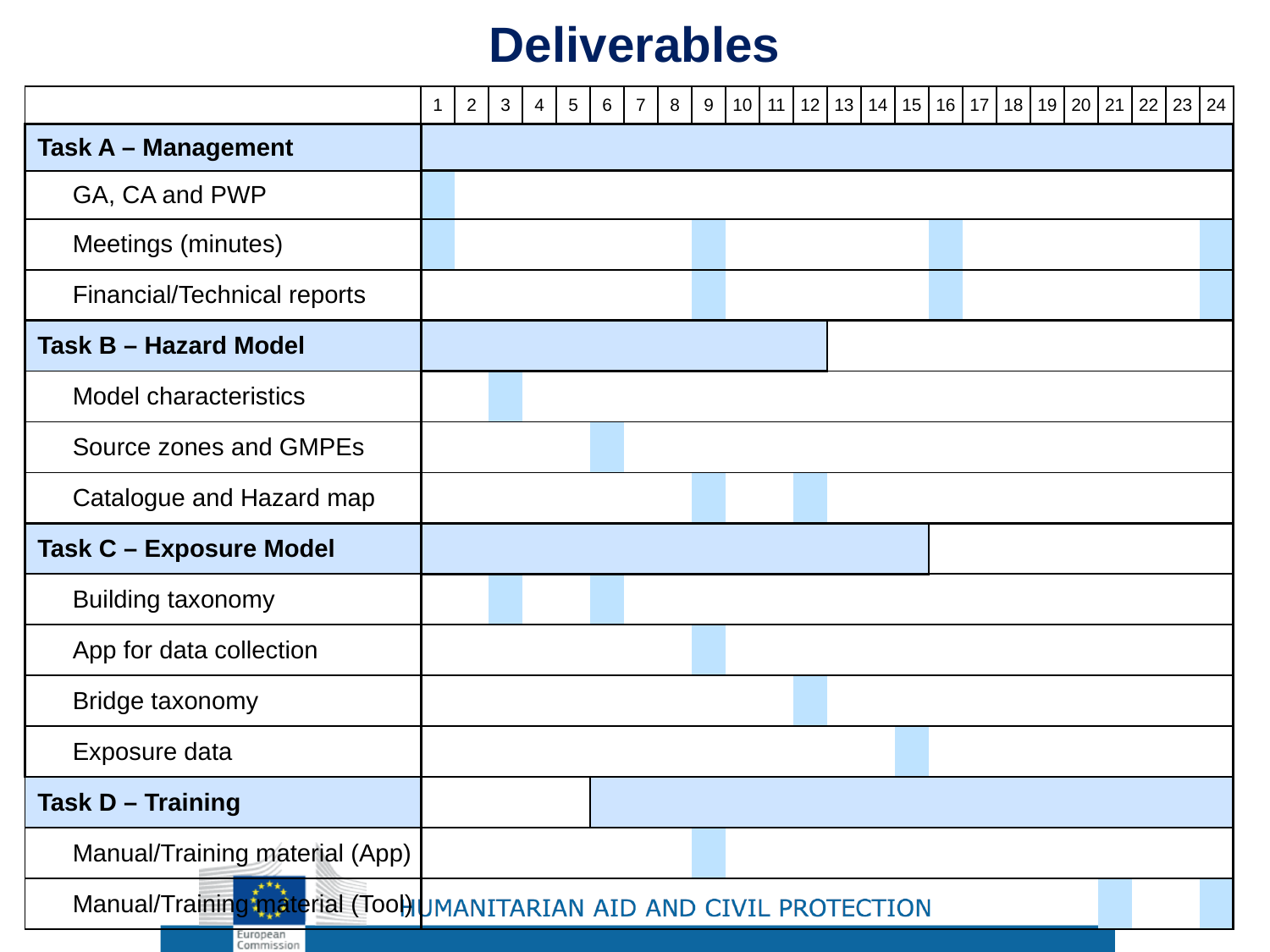

Deliverables
|  | 1 | 2 | 3 | 4 | 5 | 6 | 7 | 8 | 9 | 10 | 11 | 12 | 13 | 14 | 15 | 16 | 17 | 18 | 19 | 20 | 21 | 22 | 23 | 24 |
| --- | --- | --- | --- | --- | --- | --- | --- | --- | --- | --- | --- | --- | --- | --- | --- | --- | --- | --- | --- | --- | --- | --- | --- | --- |
| Task A – Management |  |  |  |  |  |  |  |  |  |  |  |  |  |  |  |  |  |  |  |  |  |  |  |  |
| GA, CA and PWP |  |  |  |  |  |  |  |  |  |  |  |  |  |  |  |  |  |  |  |  |  |  |  |  |
| Meetings (minutes) |  |  |  |  |  |  |  |  |  |  |  |  |  |  |  |  |  |  |  |  |  |  |  |  |
| Financial/Technical reports |  |  |  |  |  |  |  |  |  |  |  |  |  |  |  |  |  |  |  |  |  |  |  |  |
| Task B – Hazard Model |  |  |  |  |  |  |  |  |  |  |  |  |  |  |  |  |  |  |  |  |  |  |  |  |
| Model characteristics |  |  |  |  |  |  |  |  |  |  |  |  |  |  |  |  |  |  |  |  |  |  |  |  |
| Source zones and GMPEs |  |  |  |  |  |  |  |  |  |  |  |  |  |  |  |  |  |  |  |  |  |  |  |  |
| Catalogue and Hazard map |  |  |  |  |  |  |  |  |  |  |  |  |  |  |  |  |  |  |  |  |  |  |  |  |
| Task C – Exposure Model |  |  |  |  |  |  |  |  |  |  |  |  |  |  |  |  |  |  |  |  |  |  |  |  |
| Building taxonomy |  |  |  |  |  |  |  |  |  |  |  |  |  |  |  |  |  |  |  |  |  |  |  |  |
| App for data collection |  |  |  |  |  |  |  |  |  |  |  |  |  |  |  |  |  |  |  |  |  |  |  |  |
| Bridge taxonomy |  |  |  |  |  |  |  |  |  |  |  |  |  |  |  |  |  |  |  |  |  |  |  |  |
| Exposure data |  |  |  |  |  |  |  |  |  |  |  |  |  |  |  |  |  |  |  |  |  |  |  |  |
| Task D – Training |  |  |  |  |  |  |  |  |  |  |  |  |  |  |  |  |  |  |  |  |  |  |  |  |
| Manual/Training material (App) |  |  |  |  |  |  |  |  |  |  |  |  |  |  |  |  |  |  |  |  |  |  |  |  |
| Manual/Training material (Tool) |  |  |  |  |  |  |  |  |  |  |  |  |  |  |  |  |  |  |  |  |  |  |  |  |